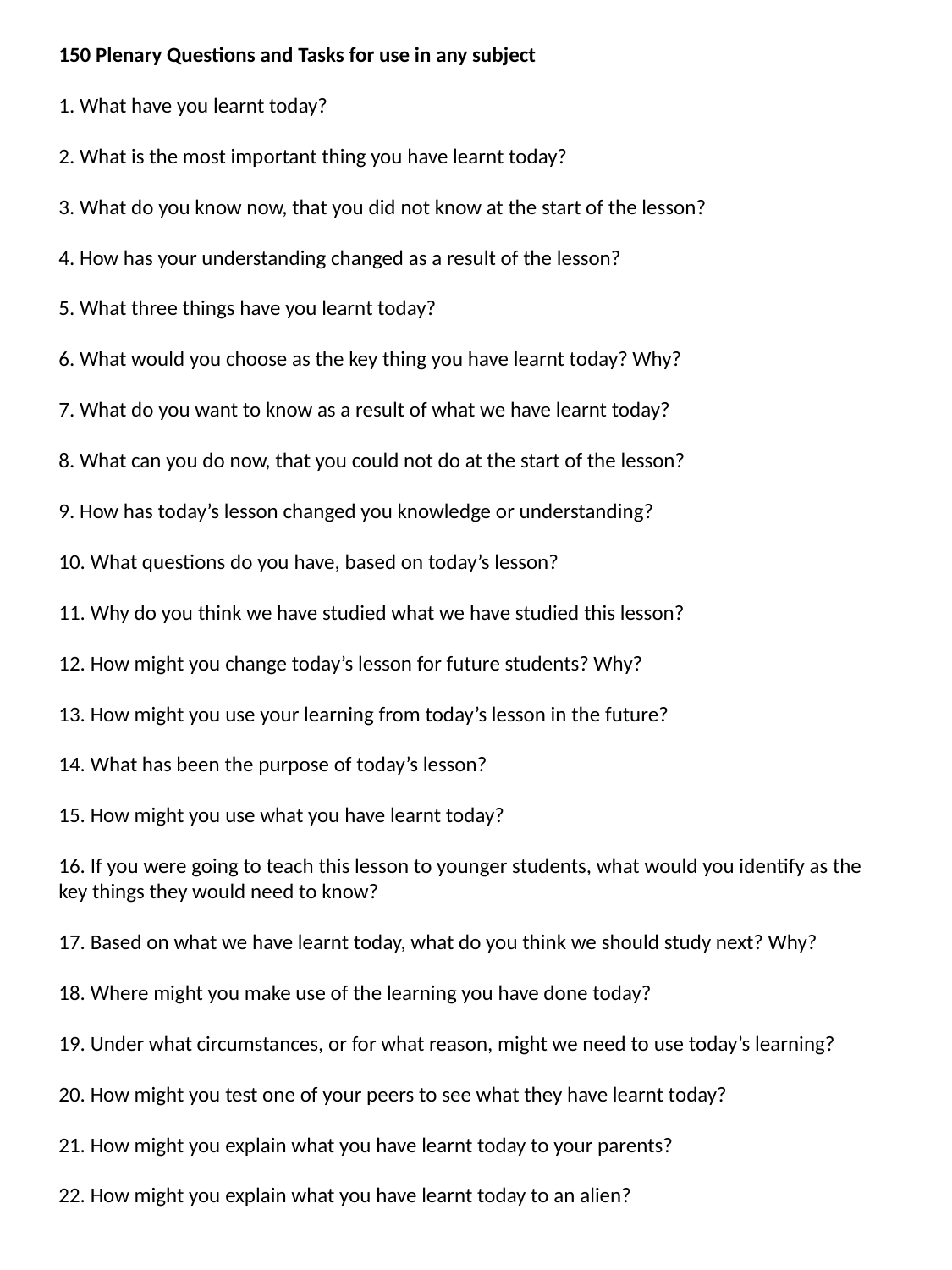

150 Plenary Questions and Tasks for use in any subject

1. What have you learnt today?

2. What is the most important thing you have learnt today?

3. What do you know now, that you did not know at the start of the lesson?

4. How has your understanding changed as a result of the lesson?

5. What three things have you learnt today?

6. What would you choose as the key thing you have learnt today? Why?

7. What do you want to know as a result of what we have learnt today?

8. What can you do now, that you could not do at the start of the lesson?

9. How has today’s lesson changed you knowledge or understanding?

10. What questions do you have, based on today’s lesson?

11. Why do you think we have studied what we have studied this lesson?

12. How might you change today’s lesson for future students? Why?

13. How might you use your learning from today’s lesson in the future?

14. What has been the purpose of today’s lesson?

15. How might you use what you have learnt today?

16. If you were going to teach this lesson to younger students, what would you identify as the key things they would need to know?

17. Based on what we have learnt today, what do you think we should study next? Why?

18. Where might you make use of the learning you have done today?

19. Under what circumstances, or for what reason, might we need to use today’s learning?

20. How might you test one of your peers to see what they have learnt today?

21. How might you explain what you have learnt today to your parents?

22. How might you explain what you have learnt today to an alien?